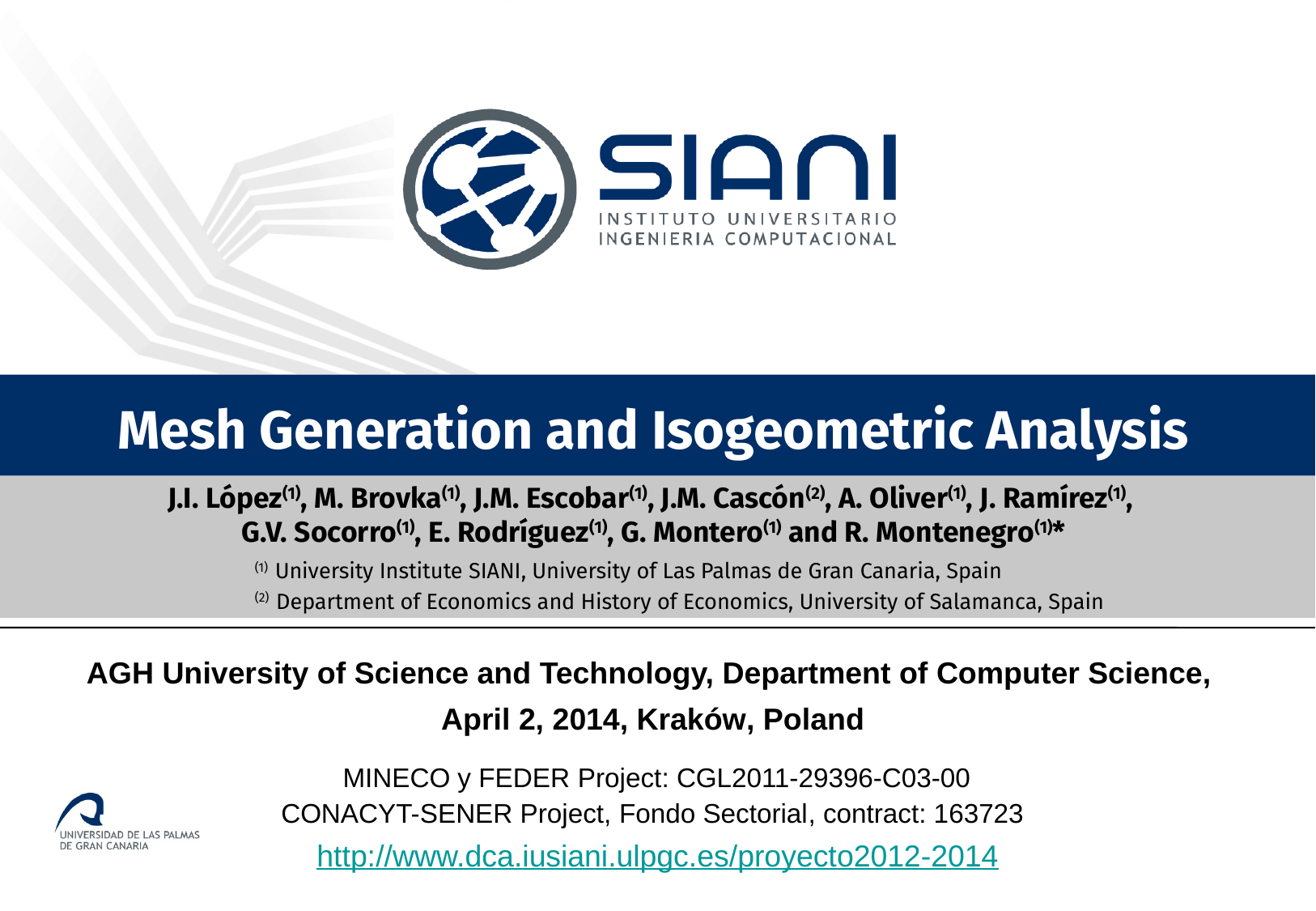

Mesh Generation and Isogeometric Analysis

J.I. López(1), M. Brovka(1), J.M. Escobar(1), J.M. Cascón(2), A. Oliver(1), J. Ramírez(1),
G.V. Socorro(1), E. Rodríguez(1), G. Montero(1) and R. Montenegro(1)*
		(1)  University Institute SIANI, University of Las Palmas de Gran Canaria, Spain
		(2)  Department of Economics and History of Economics, University of Salamanca, Spain

AGH University of Science and Technology, Department of Computer Science,
April 2, 2014, Kraków, Poland
MINECO y FEDER Project: CGL2011-29396-C03-00
CONACYT-SENER Project, Fondo Sectorial, contract: 163723
http://www.dca.iusiani.ulpgc.es/proyecto2012-2014